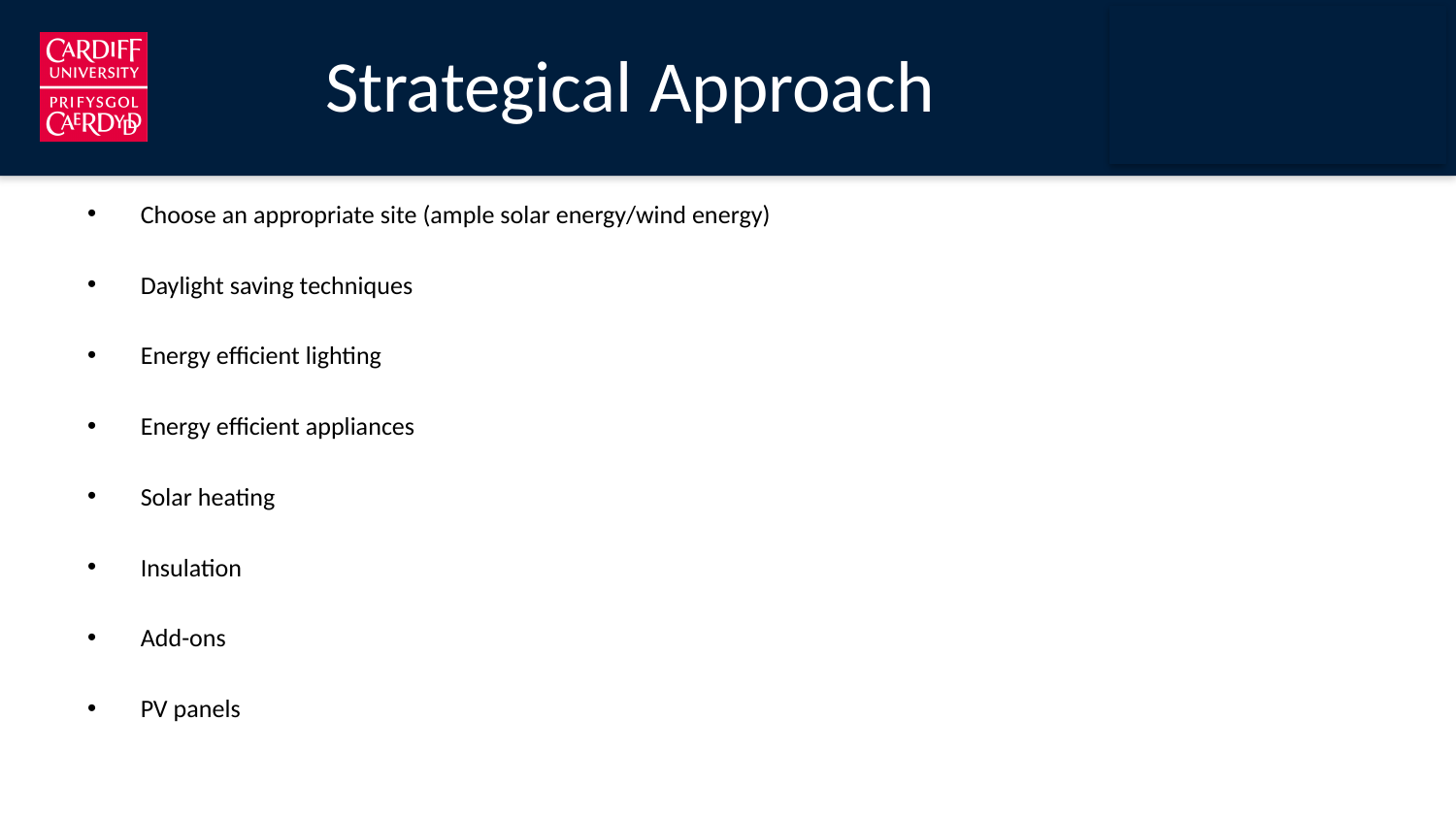

# Strategical Approach
Choose an appropriate site (ample solar energy/wind energy)

Daylight saving techniques

Energy efficient lighting

Energy efficient appliances

Solar heating

Insulation

Add-ons

PV panels